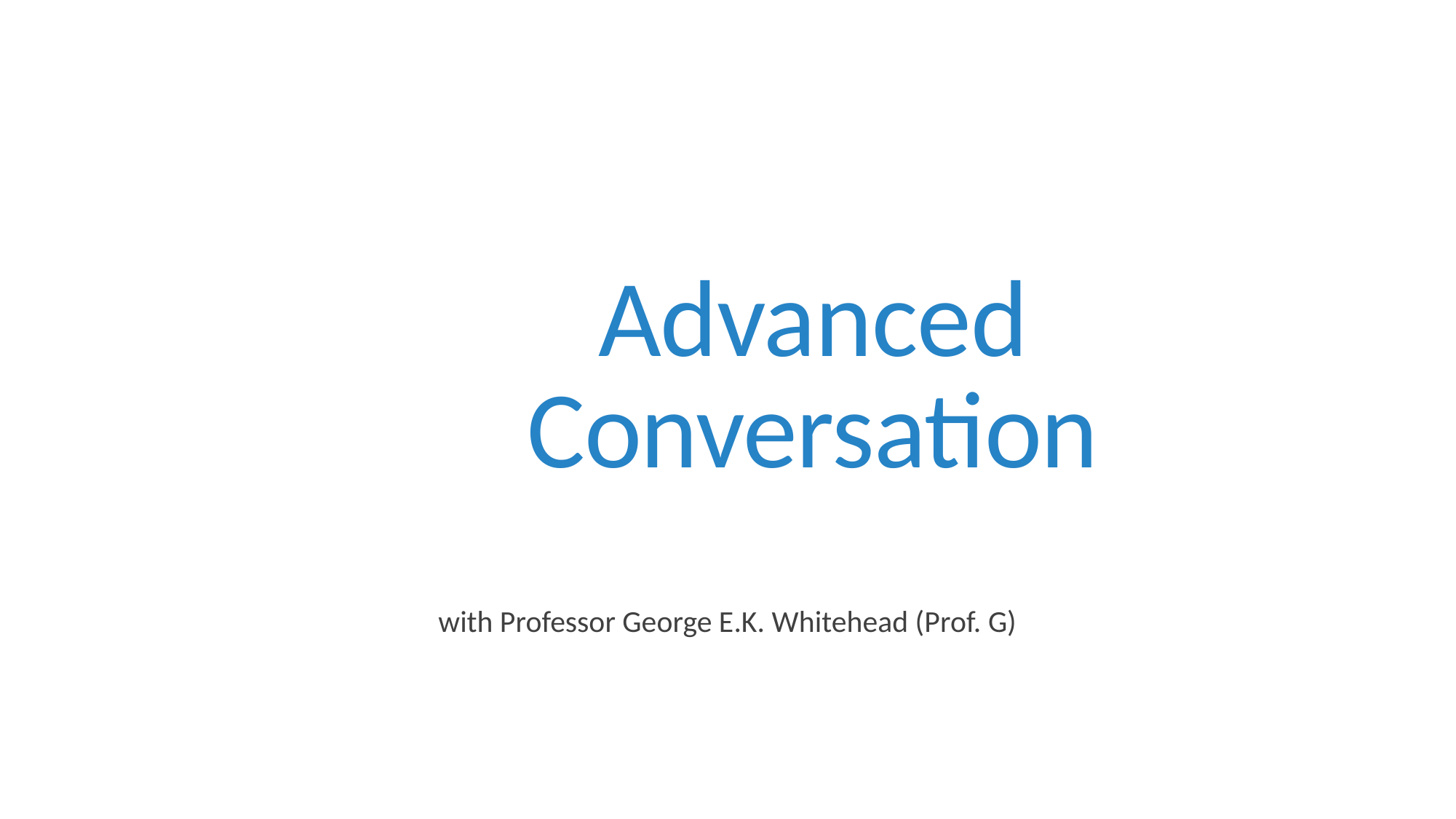

# Advanced Conversation
with Professor George E.K. Whitehead (Prof. G)